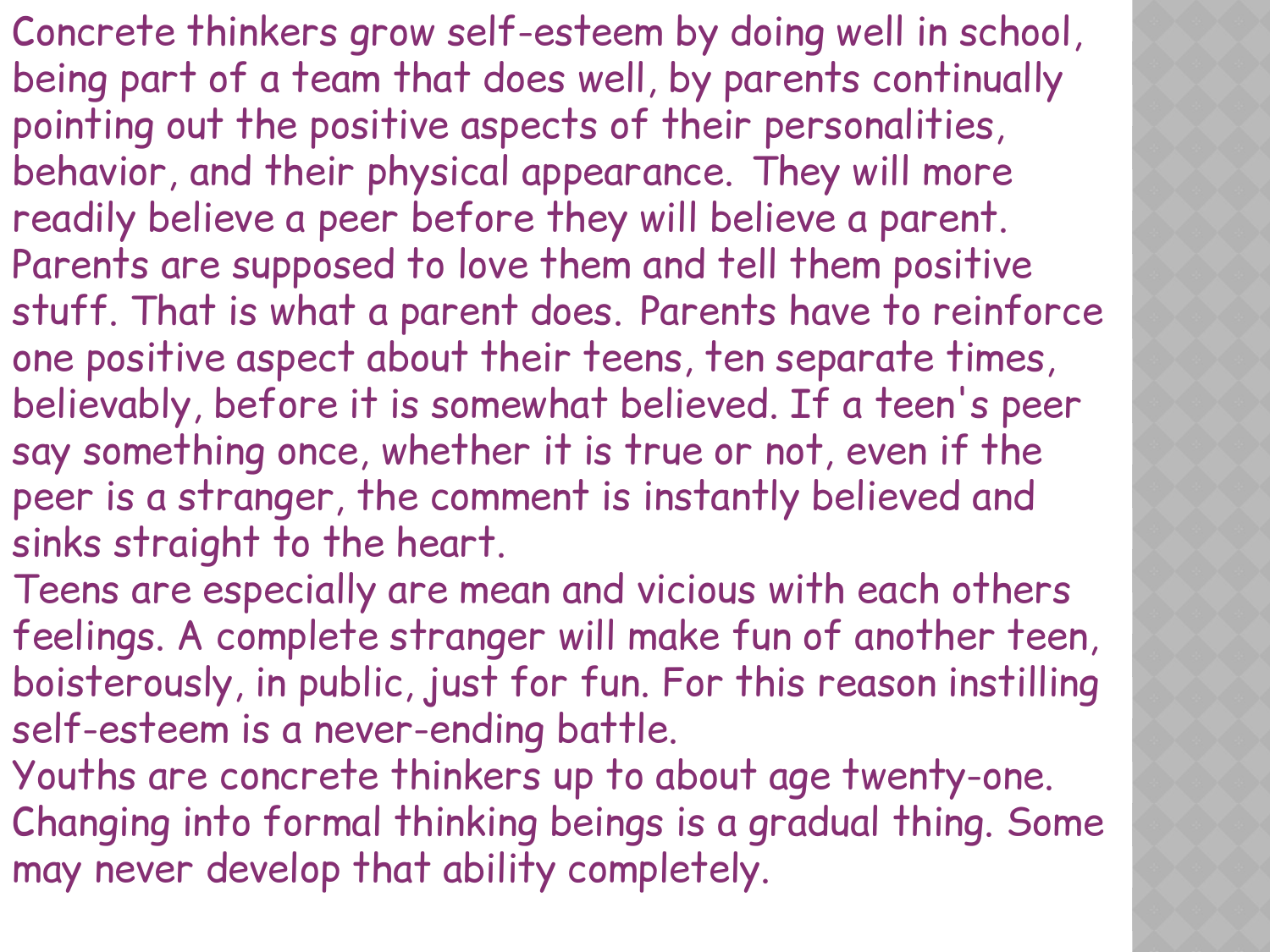

Concrete thinkers grow self-esteem by doing well in school, being part of a team that does well, by parents continually pointing out the positive aspects of their personalities, behavior, and their physical appearance. They will more readily believe a peer before they will believe a parent. Parents are supposed to love them and tell them positive stuff. That is what a parent does. Parents have to reinforce one positive aspect about their teens, ten separate times, believably, before it is somewhat believed. If a teen's peer say something once, whether it is true or not, even if the peer is a stranger, the comment is instantly believed and sinks straight to the heart.
Teens are especially are mean and vicious with each others feelings. A complete stranger will make fun of another teen, boisterously, in public, just for fun. For this reason instilling self-esteem is a never-ending battle.
Youths are concrete thinkers up to about age twenty-one. Changing into formal thinking beings is a gradual thing. Some may never develop that ability completely.